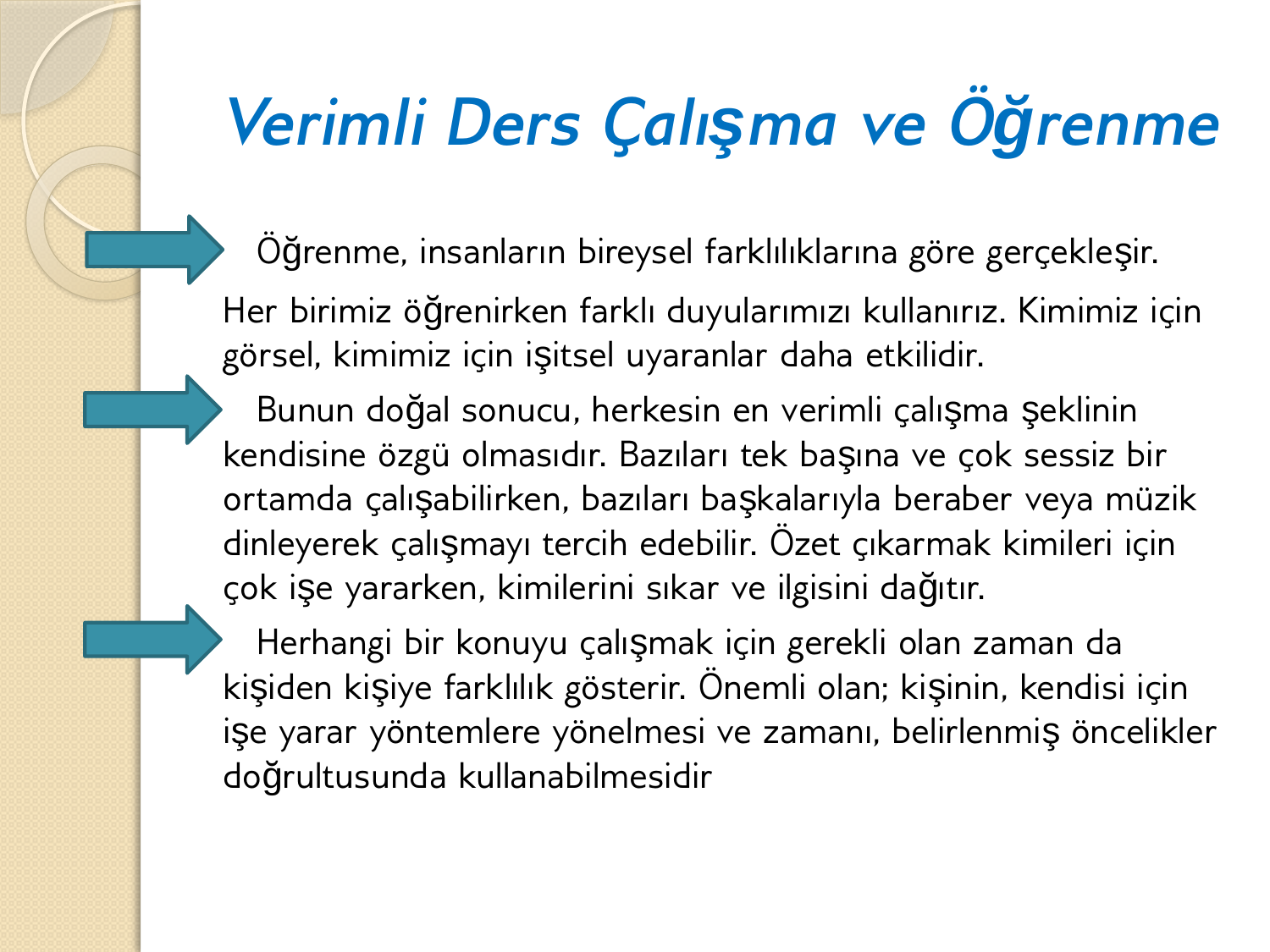

# Verimli Ders Çalışma ve Öğrenme
  Öğrenme, insanların bireysel farklılıklarına göre gerçekleşir.
Her birimiz öğrenirken farklı duyularımızı kullanırız. Kimimiz için görsel, kimimiz için işitsel uyaranlar daha etkilidir.
   Bunun doğal sonucu, herkesin en verimli çalışma şeklinin kendisine özgü olmasıdır. Bazıları tek başına ve çok sessiz bir ortamda çalışabilirken, bazıları başkalarıyla beraber veya müzik dinleyerek çalışmayı tercih edebilir. Özet çıkarmak kimileri için çok işe yararken, kimilerini sıkar ve ilgisini dağıtır.
   Herhangi bir konuyu çalışmak için gerekli olan zaman da kişiden kişiye farklılık gösterir. Önemli olan; kişinin, kendisi için işe yarar yöntemlere yönelmesi ve zamanı, belirlenmiş öncelikler doğrultusunda kullanabilmesidir